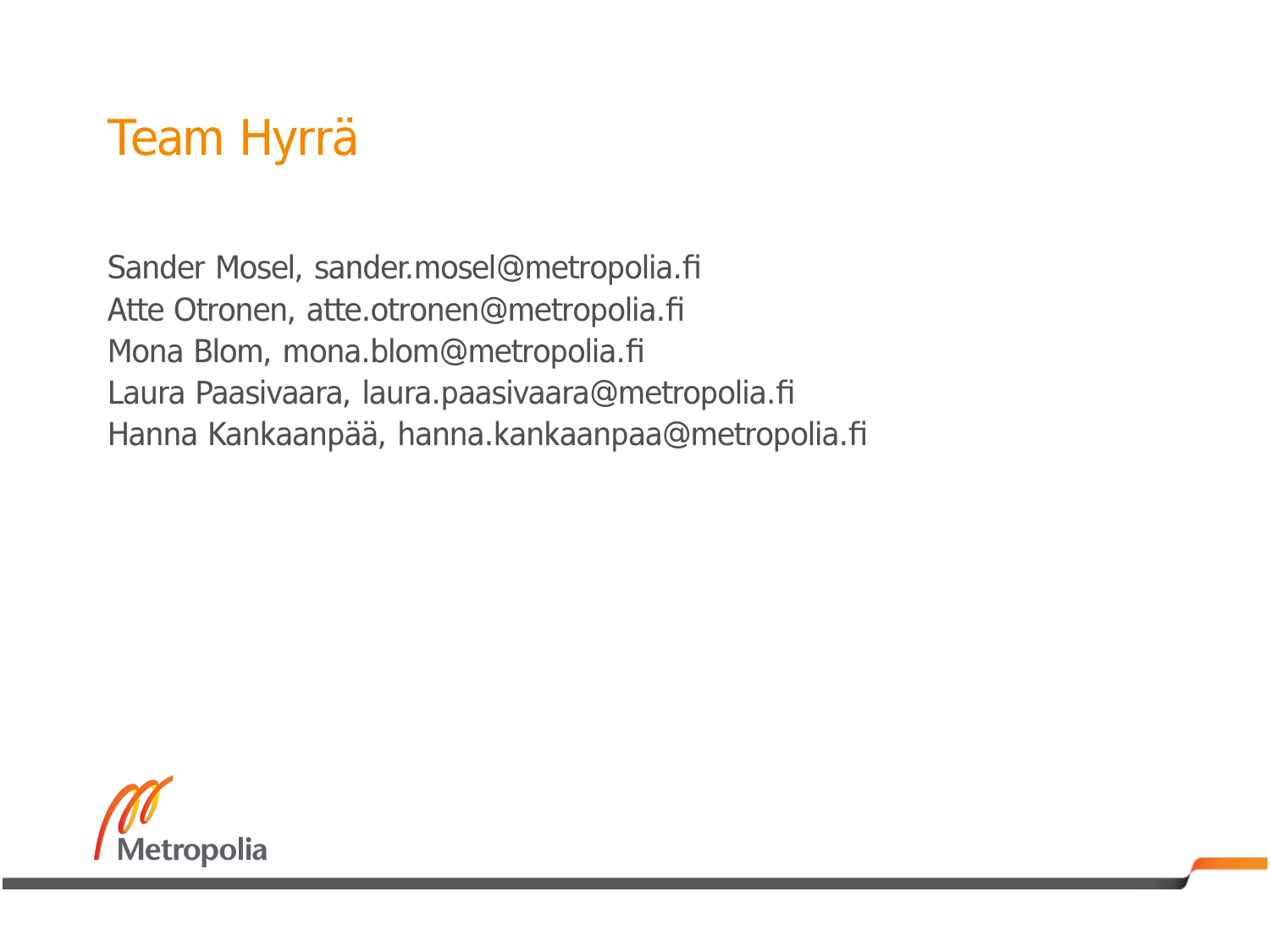

# Team Hyrrä

Sander Mosel, sander.mosel@metropolia.fi
Atte Otronen, atte.otronen@metropolia.fi
Mona Blom, mona.blom@metropolia.fi
Laura Paasivaara, laura.paasivaara@metropolia.fi
Hanna Kankaanpää, hanna.kankaanpaa@metropolia.fi